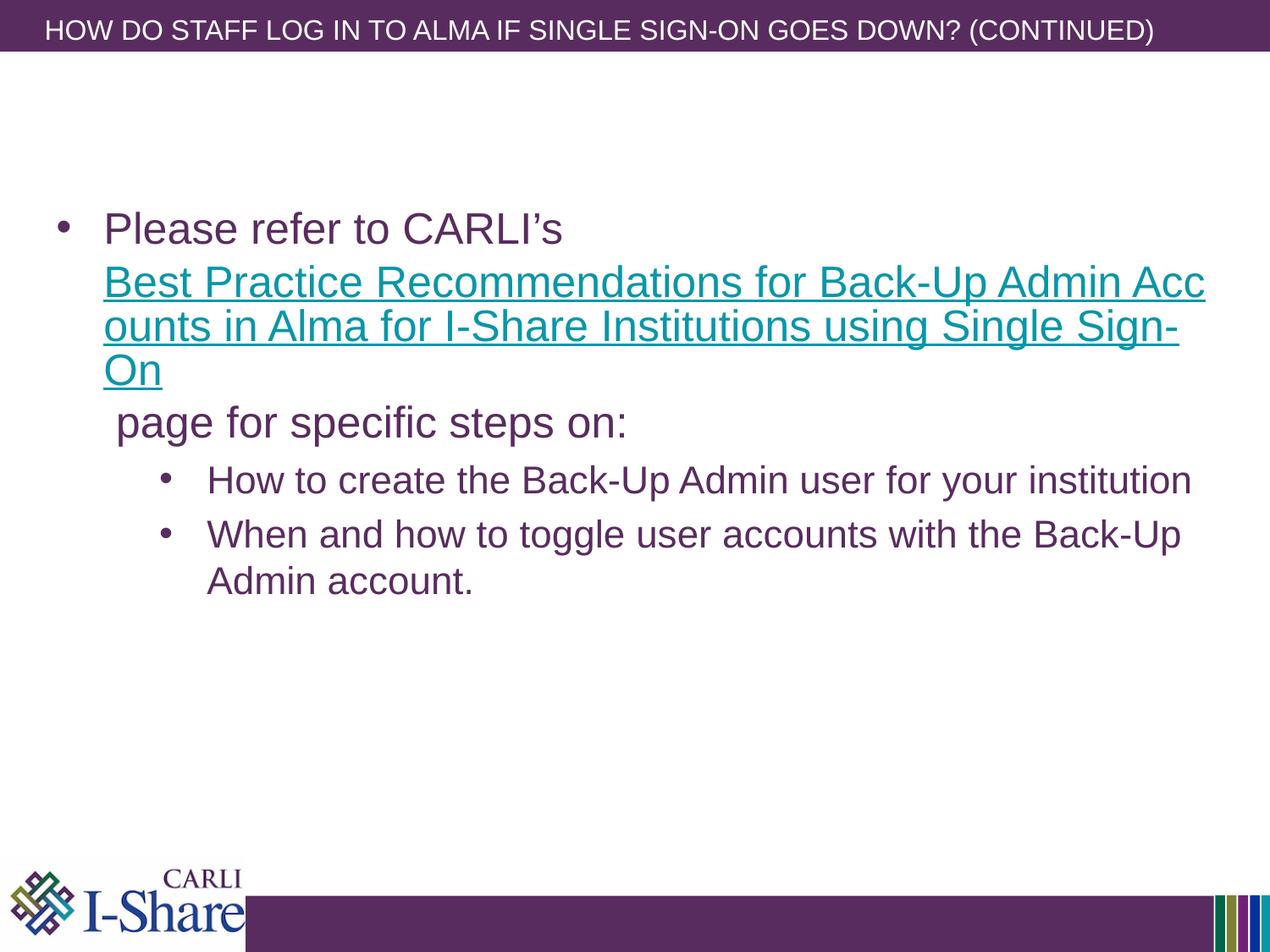

# How do staff log in to Alma IF Single sign-on goes down? (continued)
Please refer to CARLI’s Best Practice Recommendations for Back-Up Admin Accounts in Alma for I-Share Institutions using Single Sign-On page for specific steps on:
How to create the Back-Up Admin user for your institution
When and how to toggle user accounts with the Back-Up Admin account.